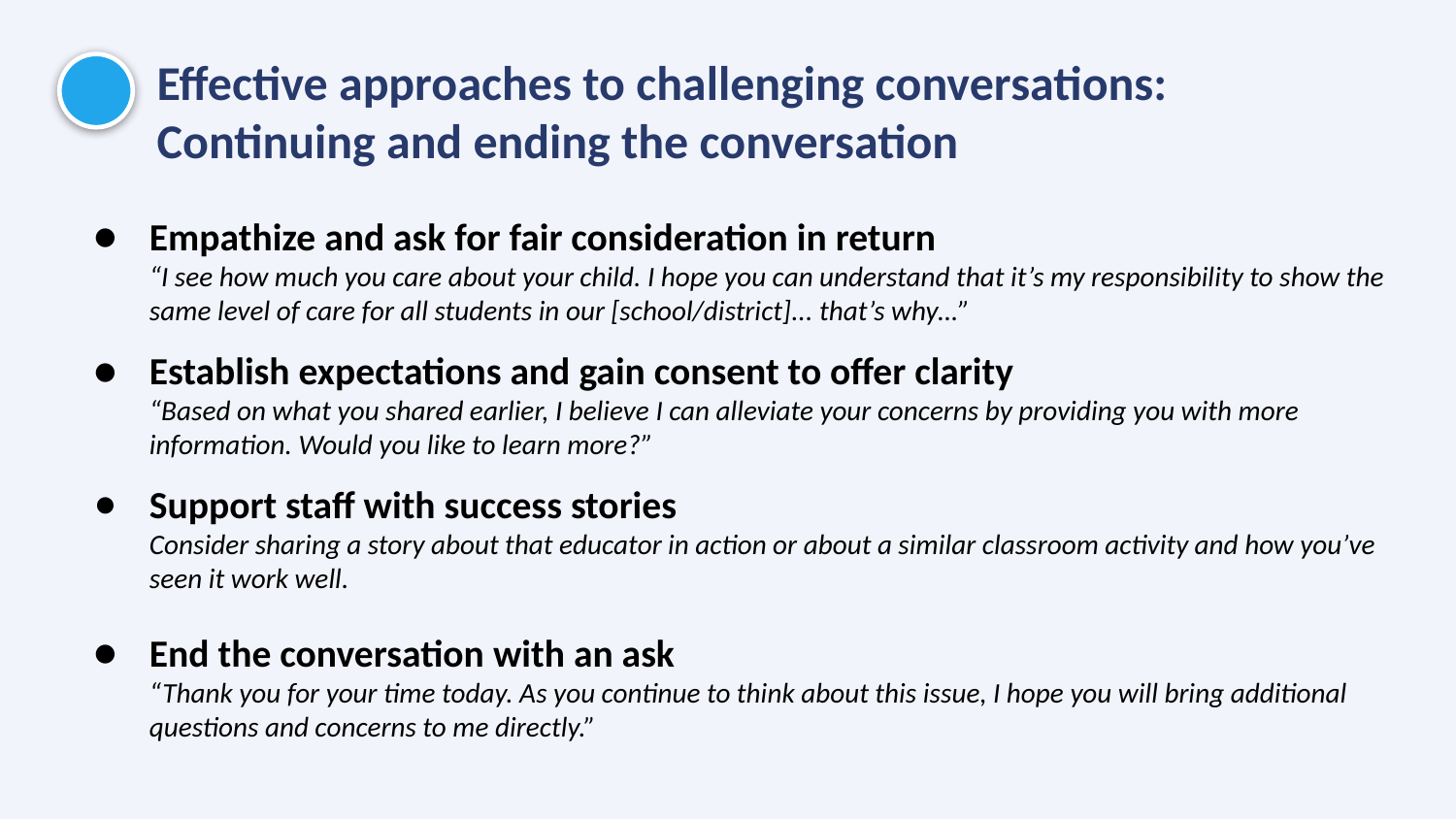

# Effective approaches to challenging conversations:
Continuing and ending the conversation
Empathize and ask for fair consideration in return
“I see how much you care about your child. I hope you can understand that it’s my responsibility to show the same level of care for all students in our [school/district]... that’s why…”
Establish expectations and gain consent to offer clarity
“Based on what you shared earlier, I believe I can alleviate your concerns by providing you with more information. Would you like to learn more?”
Support staff with success stories
Consider sharing a story about that educator in action or about a similar classroom activity and how you’ve seen it work well.
End the conversation with an ask
“Thank you for your time today. As you continue to think about this issue, I hope you will bring additional questions and concerns to me directly.”